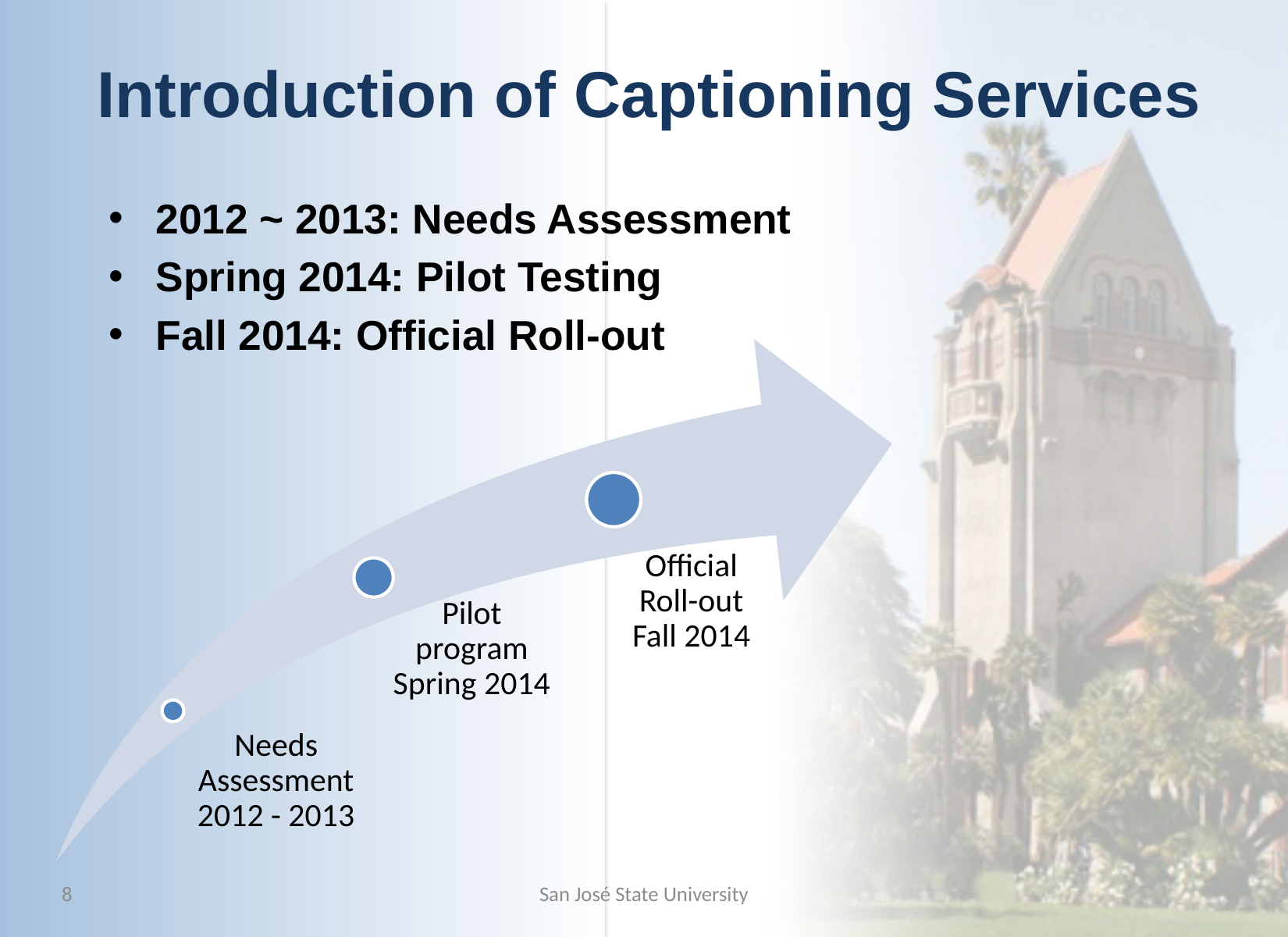

# Introduction of Captioning Services
2012 ~ 2013: Needs Assessment
Spring 2014: Pilot Testing
Fall 2014: Official Roll-out
Needs Assessment 2012 - 2013
Pilot program
Spring 2014
Official
Roll-out
Fall 2014
8
San José State University